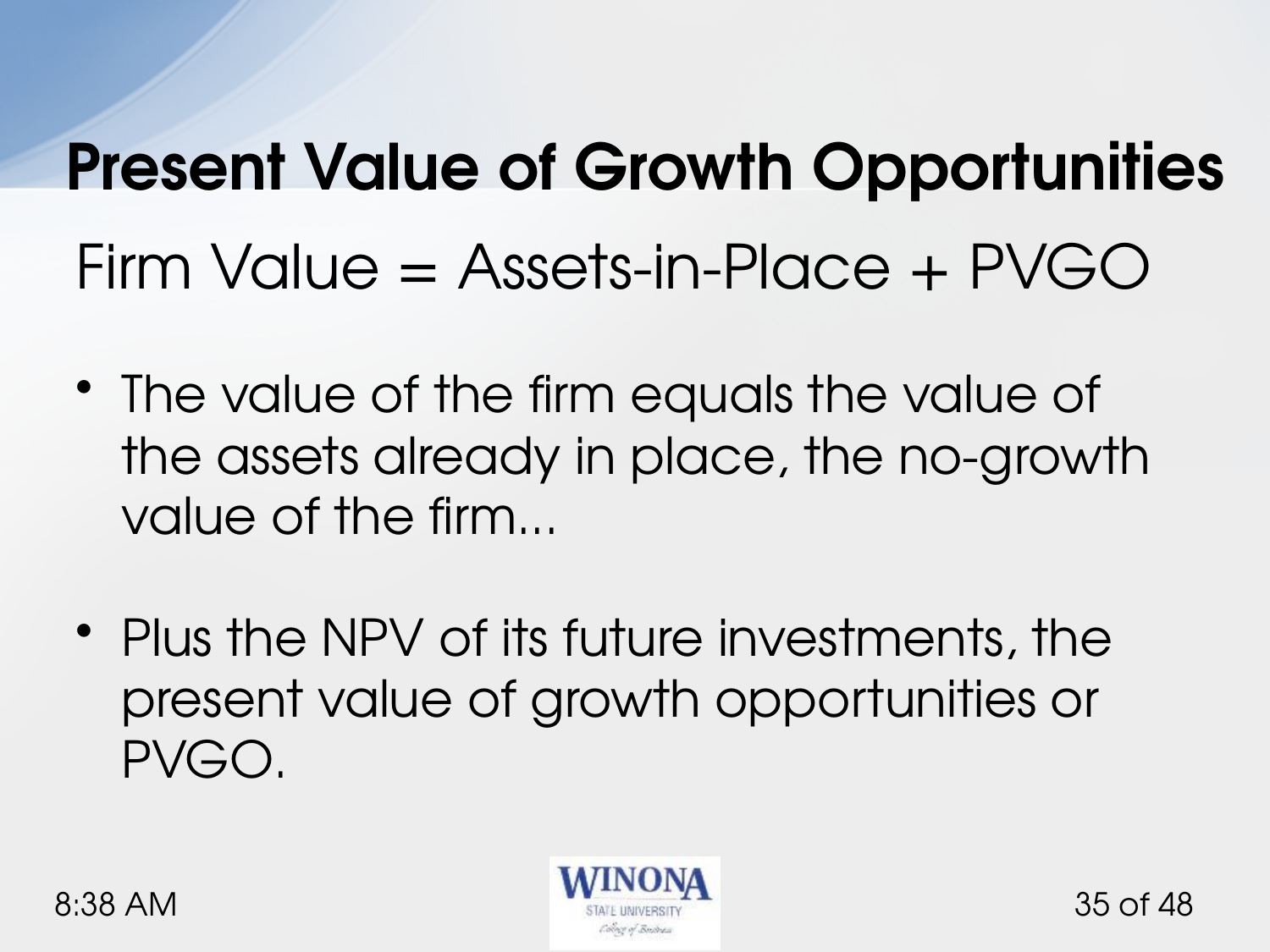

# Present Value of Growth Opportunities
Firm Value = Assets-in-Place + PVGO

The value of the firm equals the value of the assets already in place, the no-growth value of the firm...

Plus the NPV of its future investments, the present value of growth opportunities or PVGO.